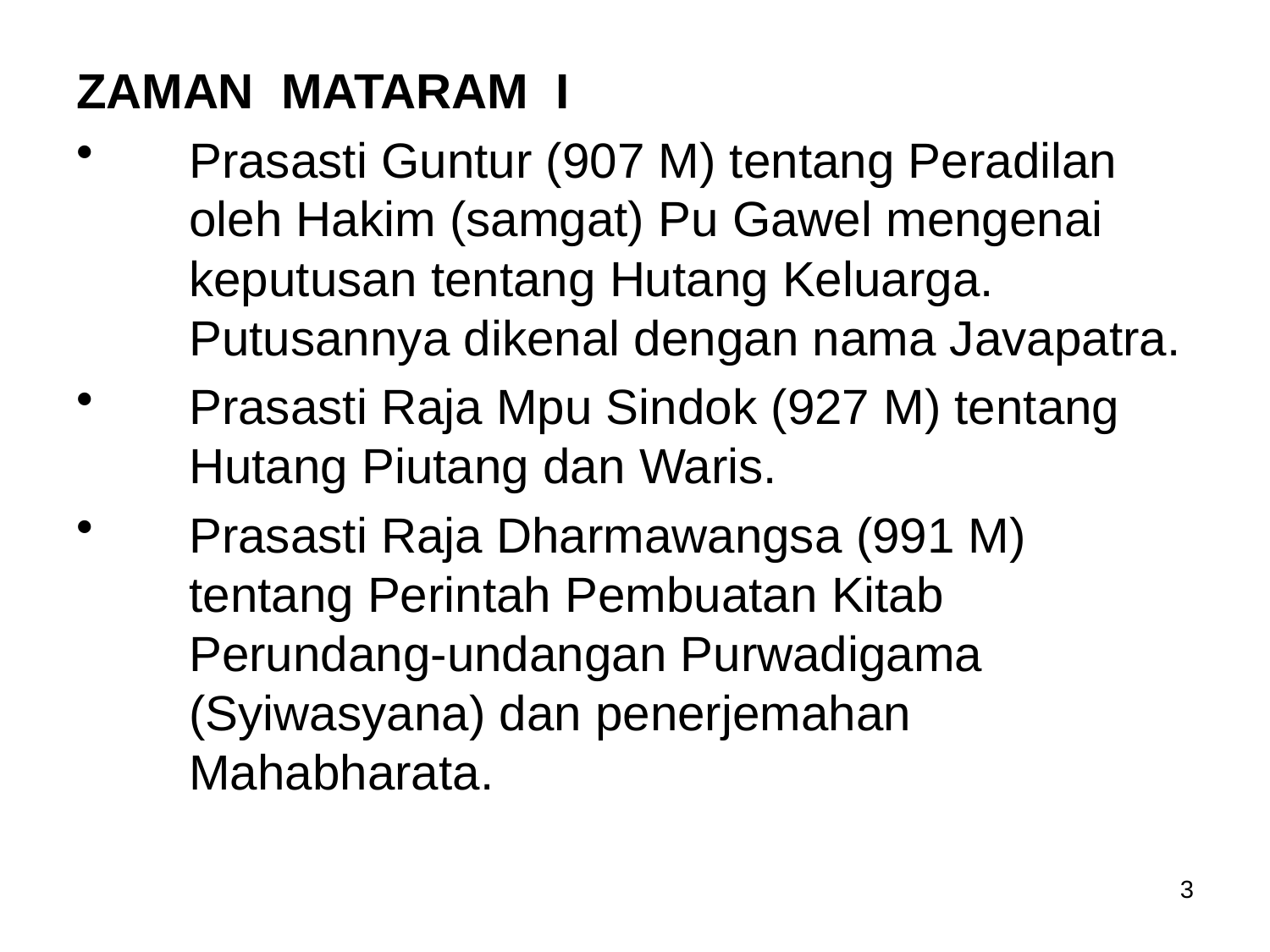

ZAMAN  MATARAM  I
Prasasti Guntur (907 M) tentang Peradilan oleh Hakim (samgat) Pu Gawel mengenai keputusan tentang Hutang Keluarga. Putusannya dikenal dengan nama Javapatra.
Prasasti Raja Mpu Sindok (927 M) tentang Hutang Piutang dan Waris.
Prasasti Raja Dharmawangsa (991 M) tentang Perintah Pembuatan Kitab Perundang-undangan Purwadigama (Syiwasyana) dan penerjemahan Mahabharata.
3